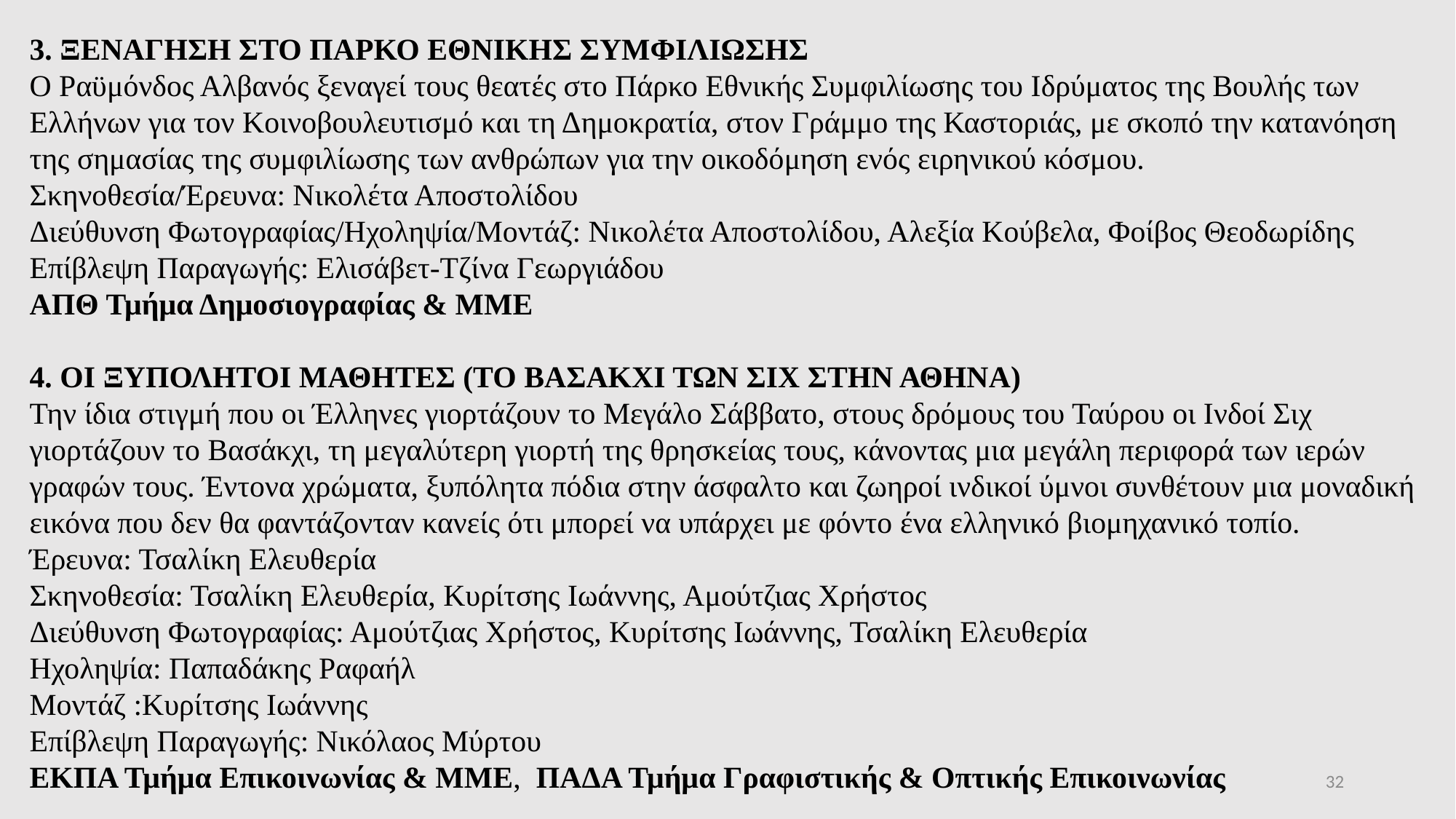

3. ΞΕΝΑΓΗΣΗ ΣΤΟ ΠΑΡΚΟ ΕΘΝΙΚΗΣ ΣΥΜΦΙΛΙΩΣΗΣ
Ο Ραϋμόνδος Αλβανός ξεναγεί τους θεατές στο Πάρκο Εθνικής Συμφιλίωσης του Ιδρύματος της Βουλής των Ελλήνων για τον Κοινοβουλευτισμό και τη Δημοκρατία, στον Γράμμο της Καστοριάς, με σκοπό την κατανόηση της σημασίας της συμφιλίωσης των ανθρώπων για την οικοδόμηση ενός ειρηνικού κόσμου.
Σκηνοθεσία/Έρευνα: Νικολέτα Αποστολίδου
Διεύθυνση Φωτογραφίας/Ηχοληψία/Μοντάζ: Νικολέτα Αποστολίδου, Αλεξία Κούβελα, Φοίβος Θεοδωρίδης
Επίβλεψη Παραγωγής: Ελισάβετ-Τζίνα Γεωργιάδου
ΑΠΘ Τμήμα Δημοσιογραφίας & ΜΜΕ

4. ΟΙ ΞΥΠΟΛΗΤΟΙ ΜΑΘΗΤΕΣ (ΤΟ ΒΑΣΑΚΧΙ ΤΩΝ ΣΙΧ ΣΤΗΝ ΑΘΗΝΑ)
Την ίδια στιγμή που οι Έλληνες γιορτάζουν το Μεγάλο Σάββατο, στους δρόμους του Ταύρου οι Ινδοί Σιχ γιορτάζουν το Βασάκχι, τη μεγαλύτερη γιορτή της θρησκείας τους, κάνοντας μια μεγάλη περιφορά των ιερών γραφών τους. Έντονα χρώματα, ξυπόλητα πόδια στην άσφαλτο και ζωηροί ινδικοί ύμνοι συνθέτουν μια μοναδική εικόνα που δεν θα φαντάζονταν κανείς ότι μπορεί να υπάρχει με φόντο ένα ελληνικό βιομηχανικό τοπίο.
Έρευνα: Τσαλίκη Ελευθερία
Σκηνοθεσία: Τσαλίκη Ελευθερία, Κυρίτσης Ιωάννης, Αμούτζιας Χρήστος
Διεύθυνση Φωτογραφίας: Αμούτζιας Χρήστος, Κυρίτσης Ιωάννης, Τσαλίκη Ελευθερία
Ηχοληψία: Παπαδάκης Ραφαήλ
Μοντάζ :Κυρίτσης Ιωάννης
Επίβλεψη Παραγωγής: Νικόλαος Μύρτου
ΕΚΠΑ Τμήμα Επικοινωνίας & ΜΜΕ,  ΠΑΔΑ Τμήμα Γραφιστικής & Οπτικής Επικοινωνίας
32